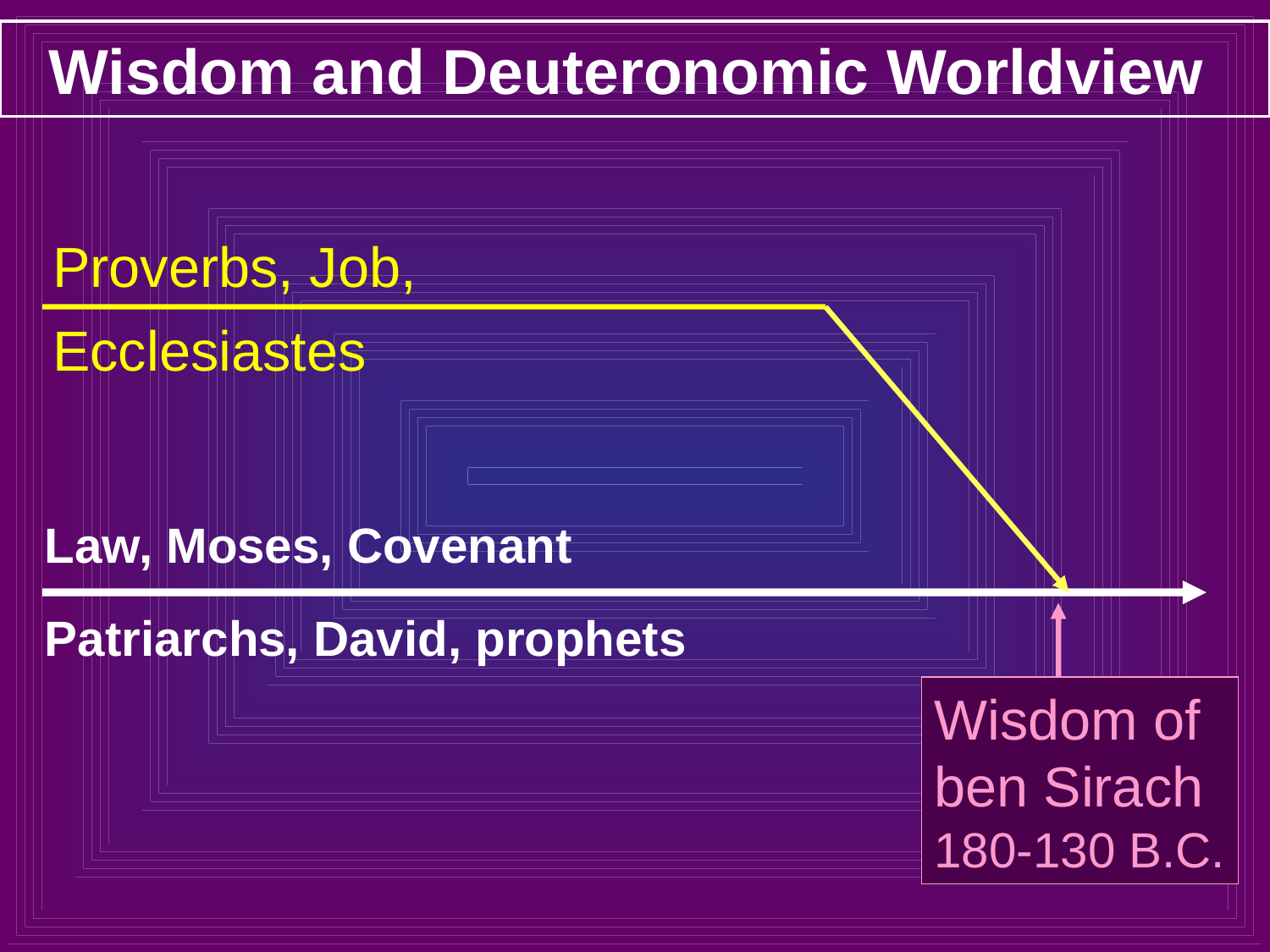

# Wisdom and Deuteronomic Worldview
Proverbs, Job,

Ecclesiastes

Law, Moses, Covenant

Patriarchs, David, prophets

Wisdom of
ben Sirach
180-130 B.C.